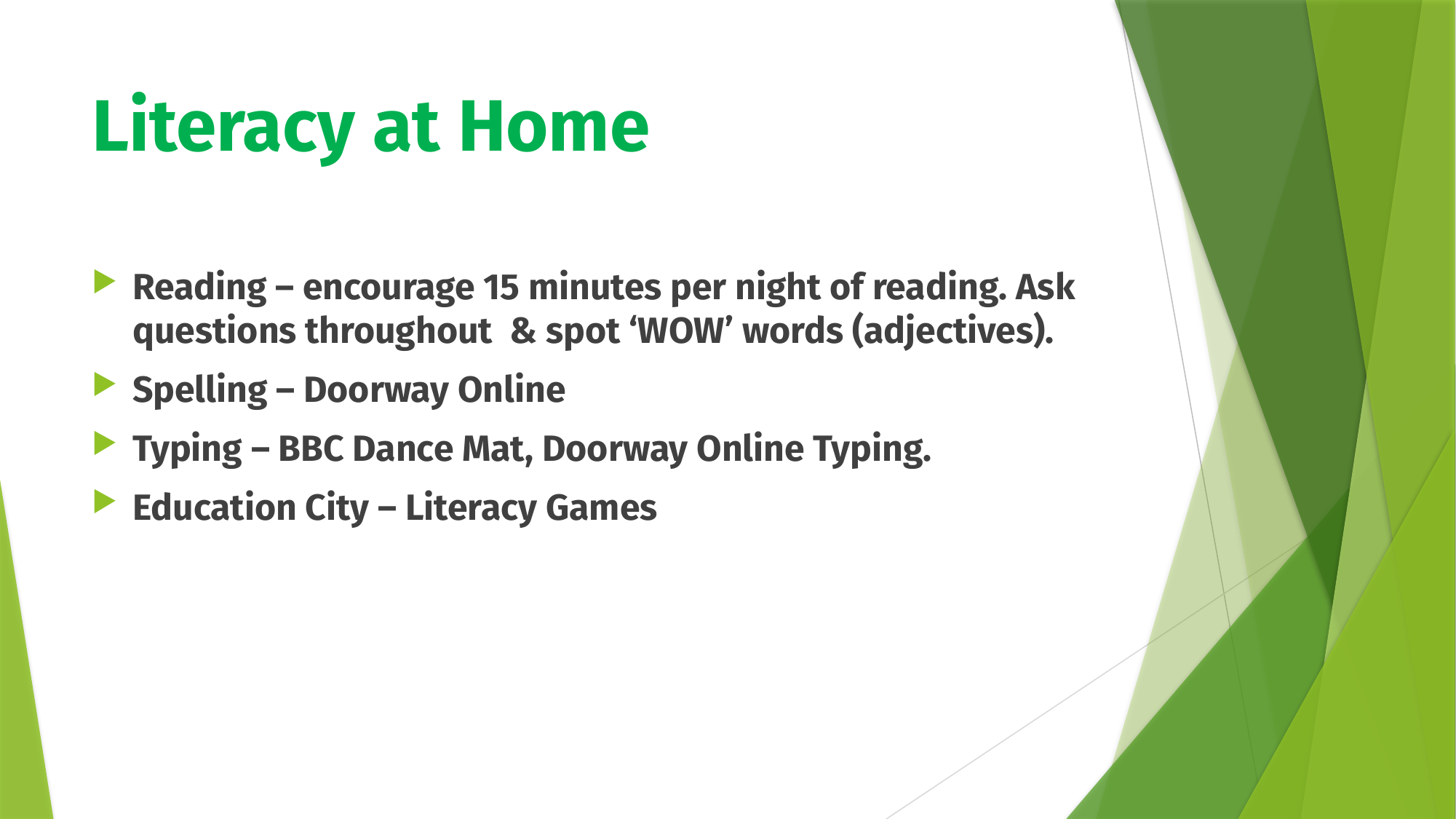

# Literacy at Home
Reading – encourage 15 minutes per night of reading. Ask questions throughout  & spot ‘WOW’ words (adjectives).
Spelling – Doorway Online
Typing – BBC Dance Mat, Doorway Online Typing.
Education City – Literacy Games